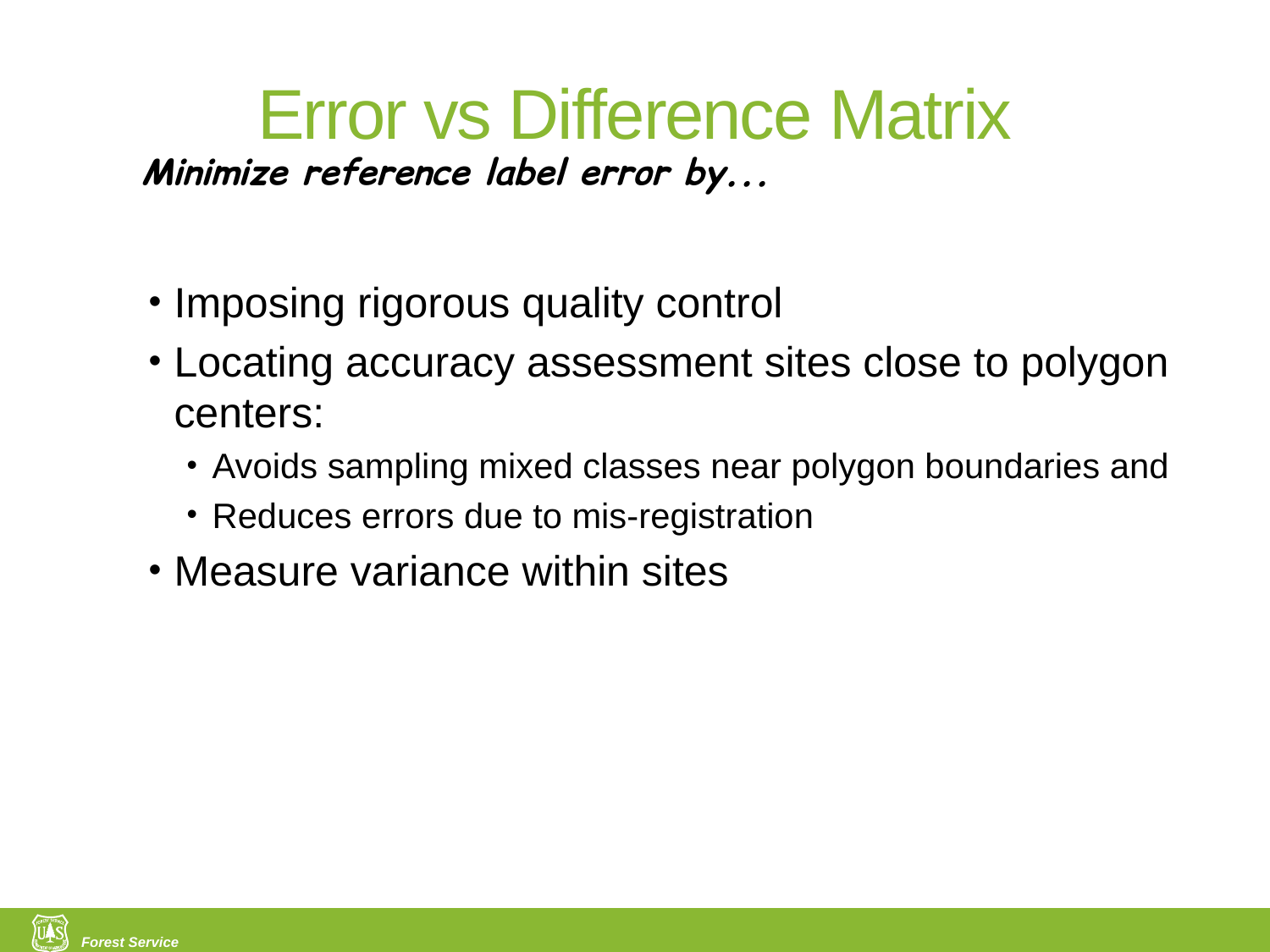

# Error vs Difference Matrix
Minimize reference label error by...
Imposing rigorous quality control
Locating accuracy assessment sites close to polygon centers:
Avoids sampling mixed classes near polygon boundaries and
Reduces errors due to mis-registration
Measure variance within sites